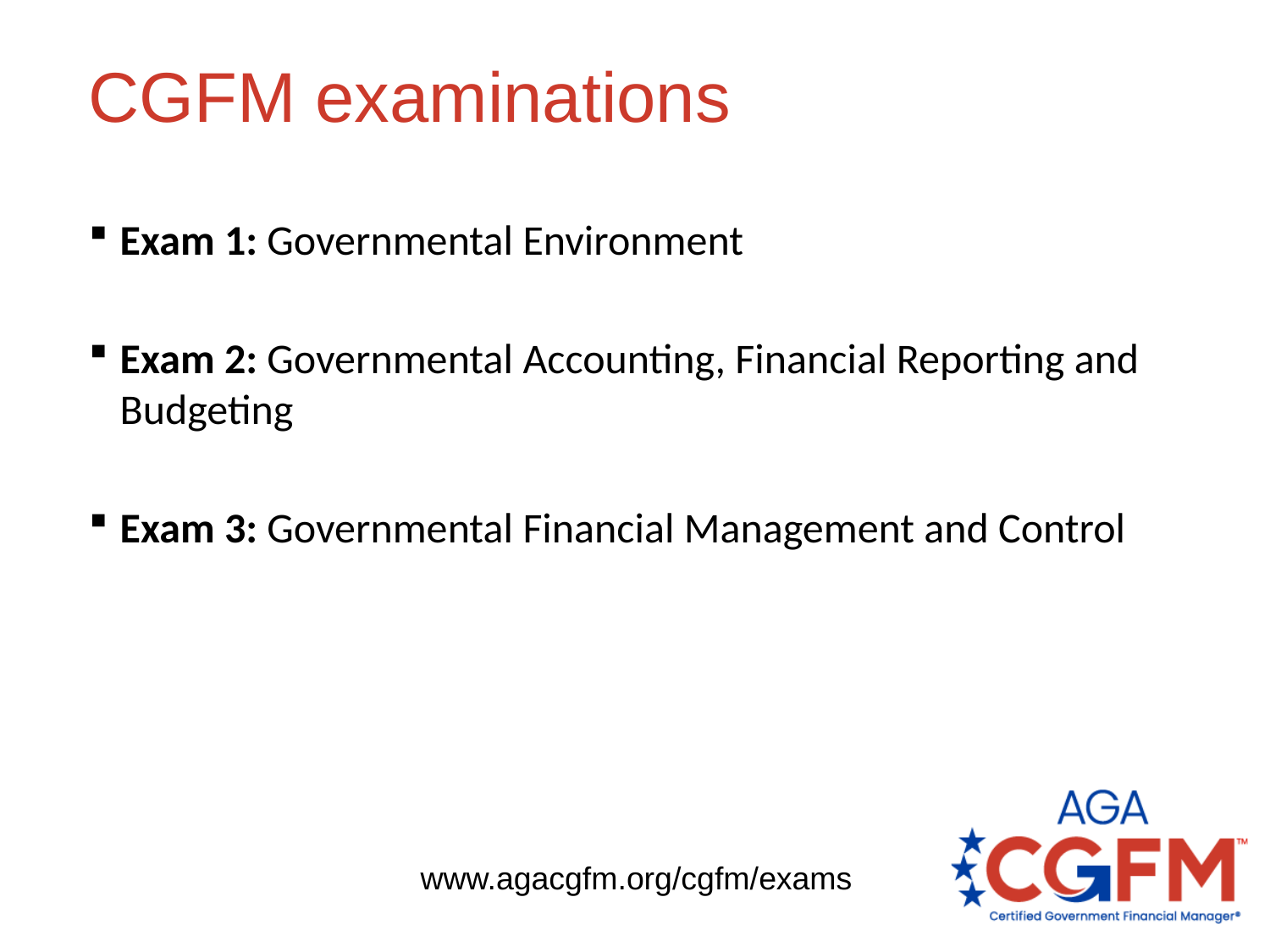

# CGFM examinations
Exam 1: Governmental Environment

Exam 2: Governmental Accounting, Financial Reporting and Budgeting

Exam 3: Governmental Financial Management and Control

www.agacgfm.org/cgfm/exams